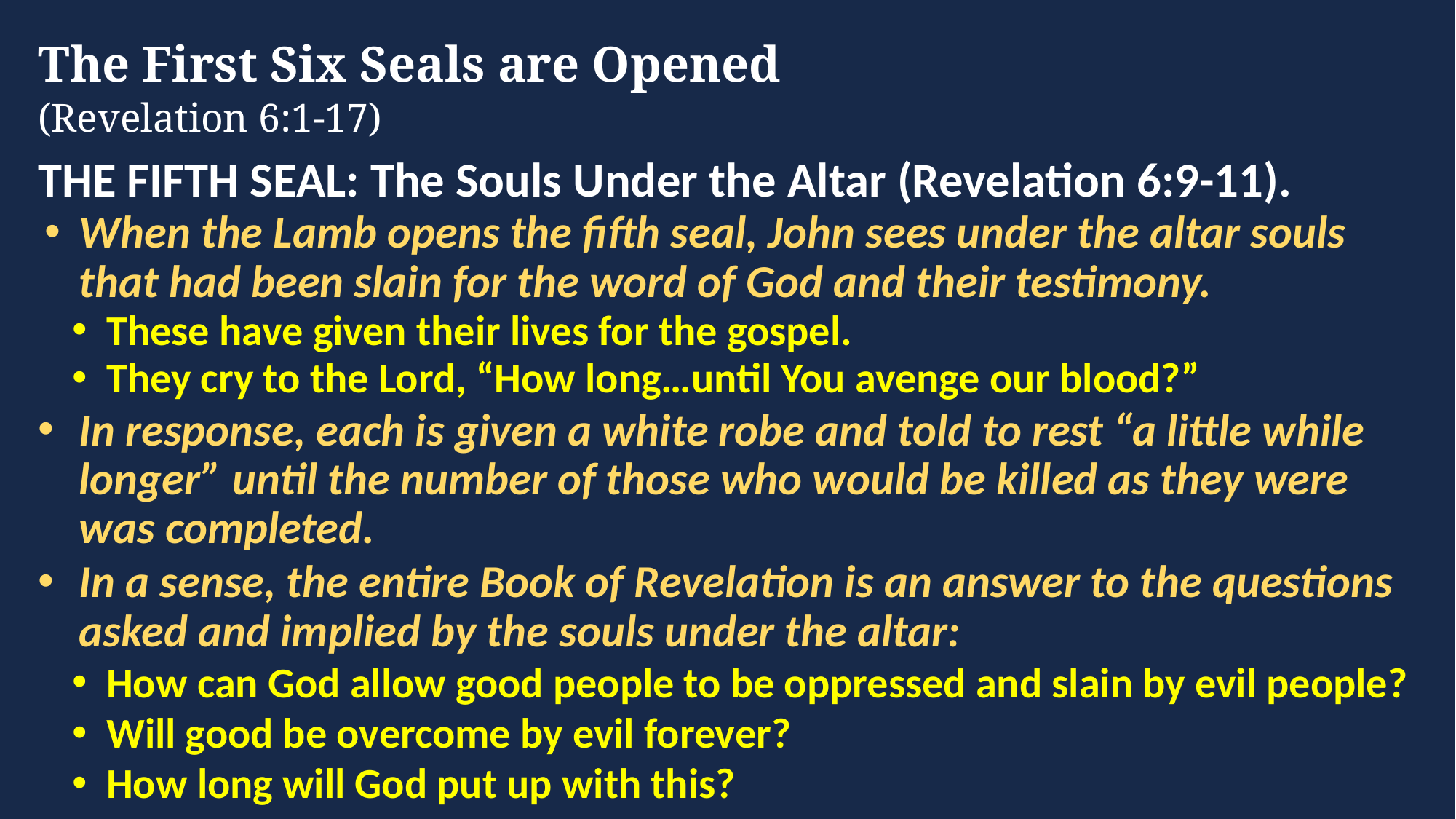

# The First Six Seals are Opened (Revelation 6:1-17)
THE FIFTH SEAL: The Souls Under the Altar (Revelation 6:9-11).
When the Lamb opens the fifth seal, John sees under the altar souls that had been slain for the word of God and their testimony.
These have given their lives for the gospel.
They cry to the Lord, “How long…until You avenge our blood?”
In response, each is given a white robe and told to rest “a little while longer” until the number of those who would be killed as they were was completed.
In a sense, the entire Book of Revelation is an answer to the questions asked and implied by the souls under the altar:
How can God allow good people to be oppressed and slain by evil people?
Will good be overcome by evil forever?
How long will God put up with this?